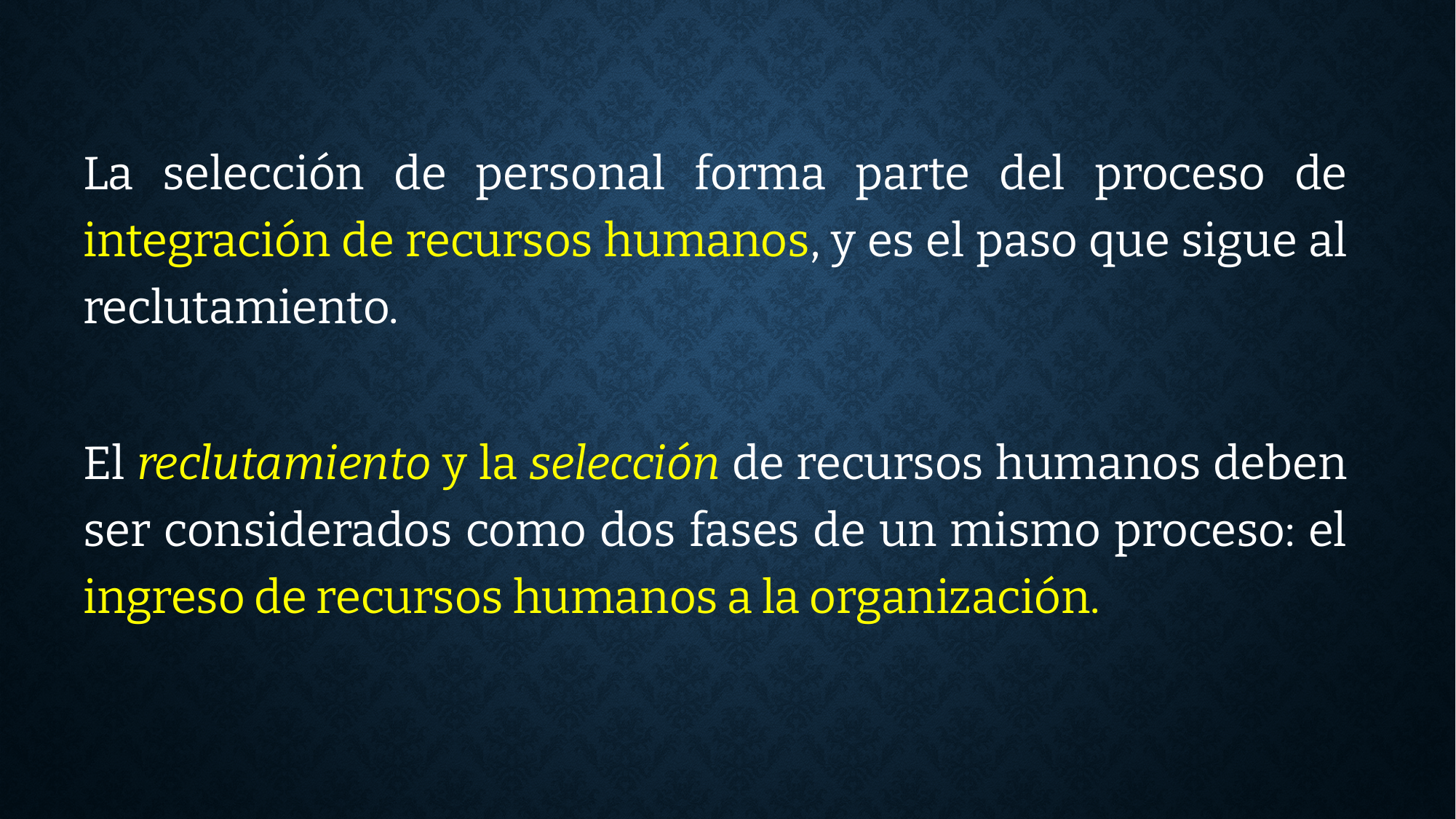

La selección de personal forma parte del proceso de integración de recursos humanos, y es el paso que sigue al reclutamiento.

El reclutamiento y la selección de recursos humanos deben ser considerados como dos fases de un mismo proceso: el ingreso de recursos humanos a la organización.